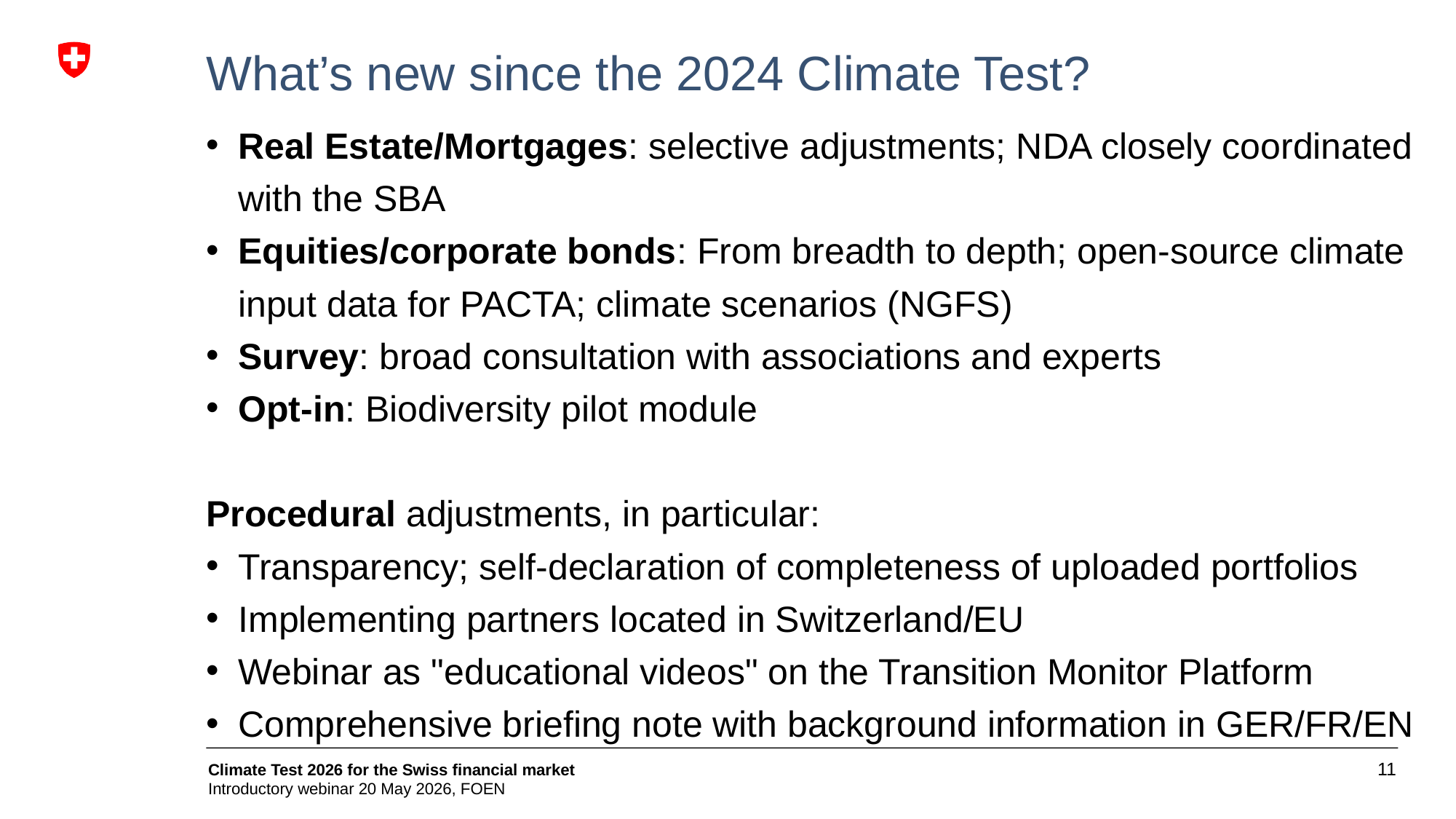

What’s new since the 2024 Climate Test?
Real Estate/Mortgages: selective adjustments; NDA closely coordinated with the SBA
Equities/corporate bonds: From breadth to depth; open-source climate input data for PACTA; climate scenarios (NGFS)
Survey: broad consultation with associations and experts
Opt-in: Biodiversity pilot module

Procedural adjustments, in particular:
Transparency; self-declaration of completeness of uploaded portfolios
Implementing partners located in Switzerland/EU
Webinar as "educational videos" on the Transition Monitor Platform
Comprehensive briefing note with background information in GER/FR/EN
11